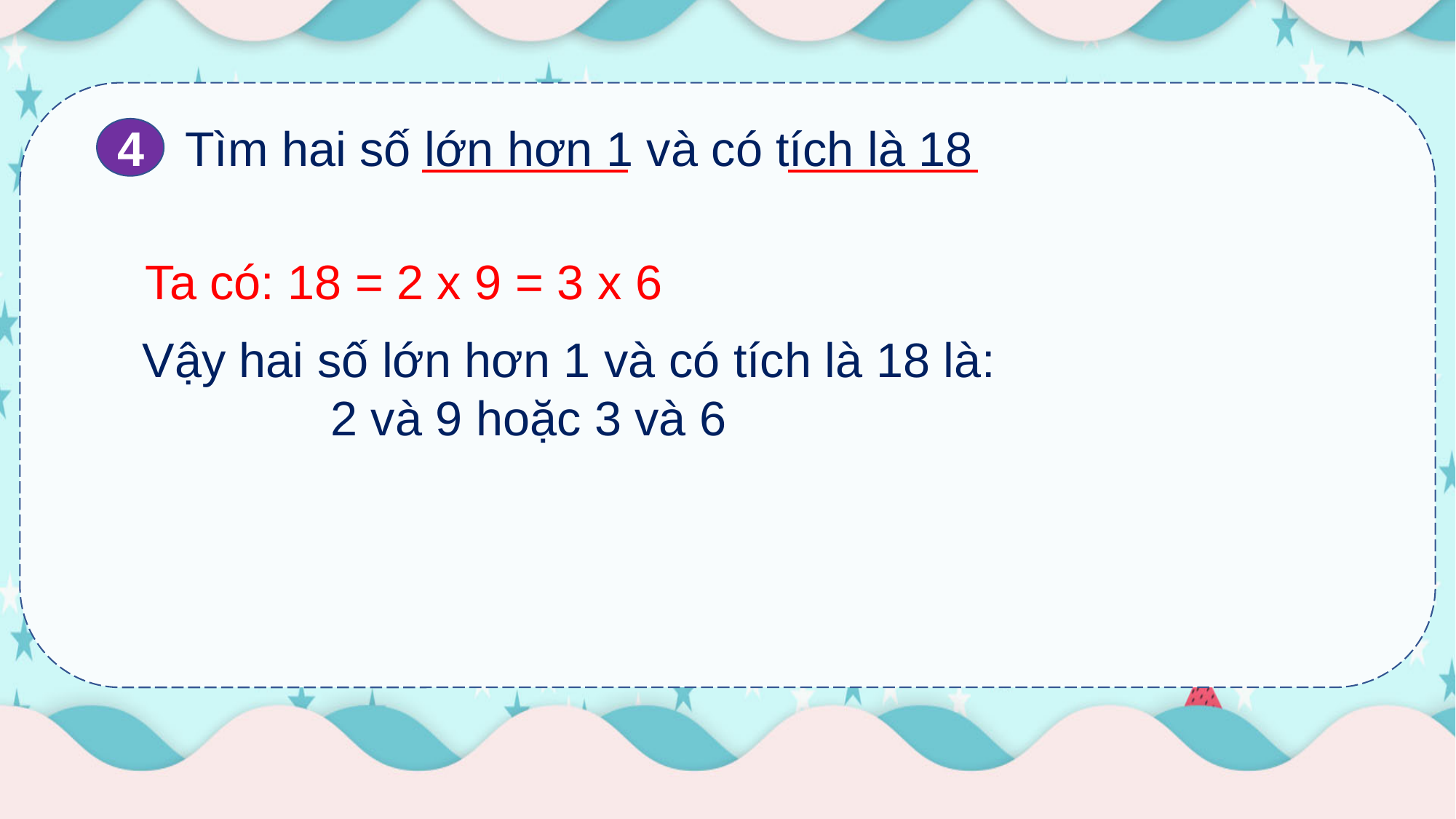

Tìm hai số lớn hơn 1 và có tích là 18
4
Ta có: 18 = 2 x 9 = 3 x 6
Vậy hai số lớn hơn 1 và có tích là 18 là:
              2 và 9 hoặc 3 và 6